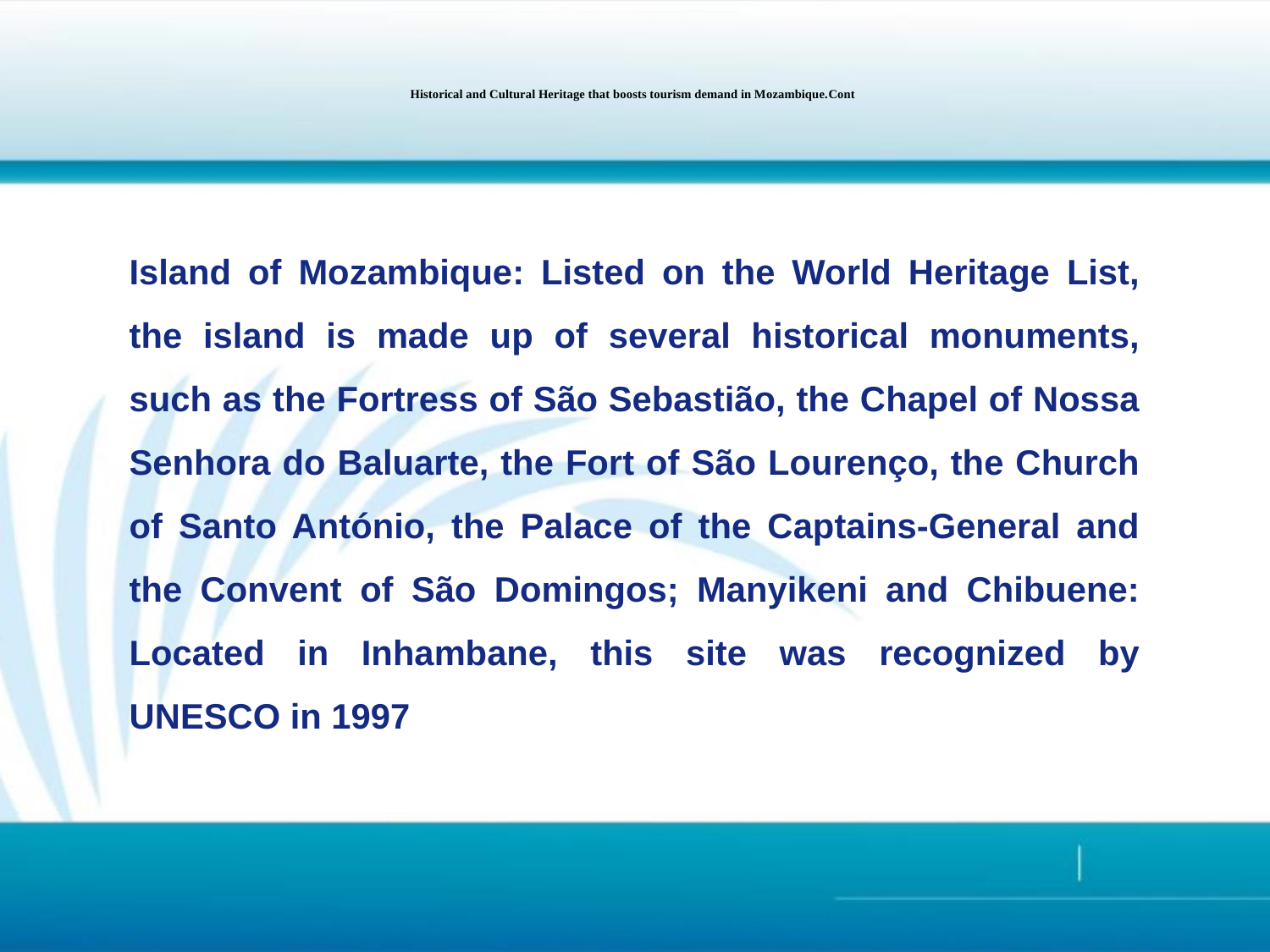

# Historical and Cultural Heritage that boosts tourism demand in Mozambique.Cont
Island of Mozambique: Listed on the World Heritage List, the island is made up of several historical monuments, such as the Fortress of São Sebastião, the Chapel of Nossa Senhora do Baluarte, the Fort of São Lourenço, the Church of Santo António, the Palace of the Captains-General and the Convent of São Domingos; Manyikeni and Chibuene: Located in Inhambane, this site was recognized by UNESCO in 1997